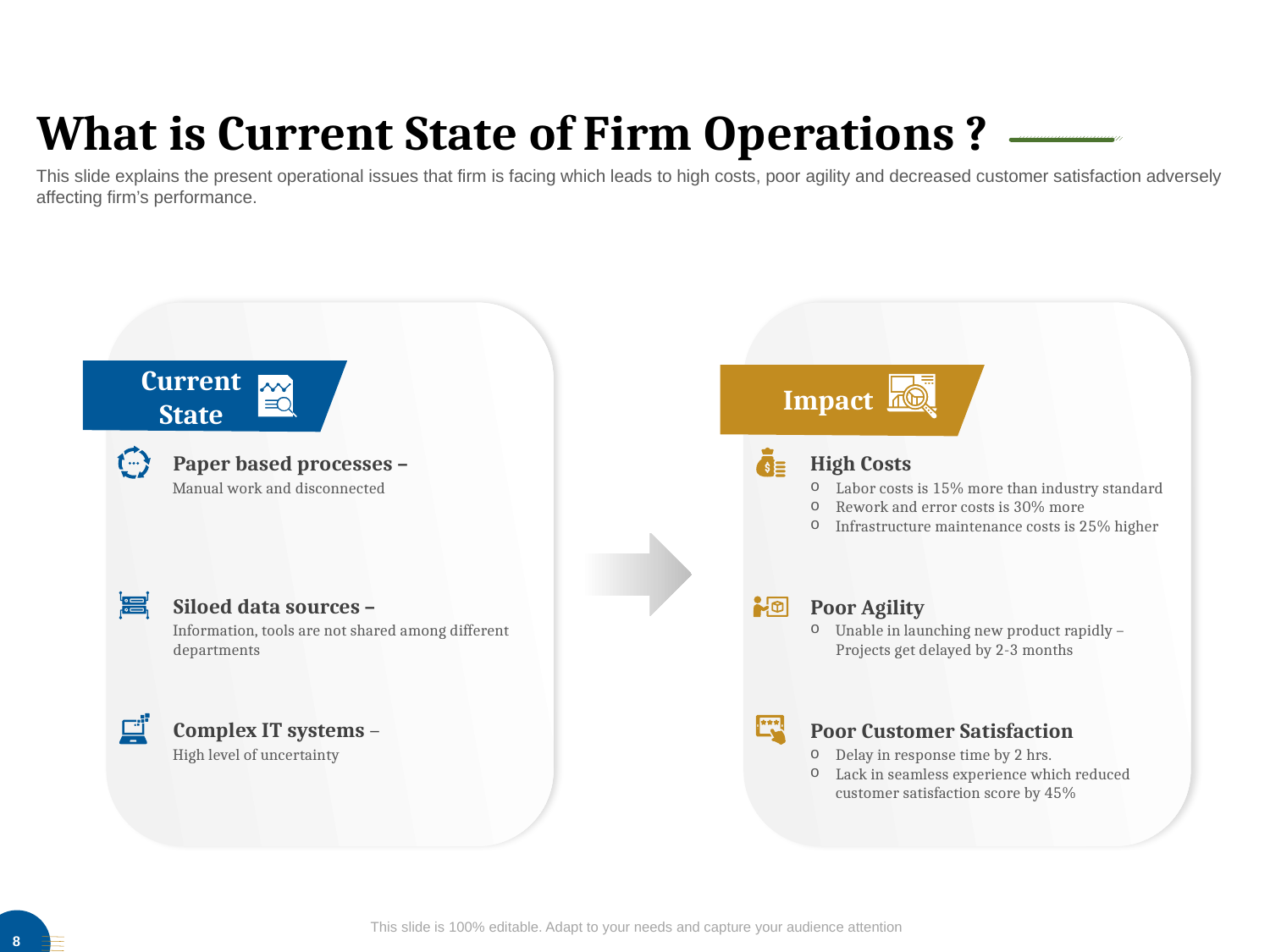

# What is Current State of Firm Operations ?

This slide explains the present operational issues that firm is facing which leads to high costs, poor agility and decreased customer satisfaction adversely affecting firm’s performance.

Current State

Paper based processes –
Manual work and disconnected

Siloed data sources –
Information, tools are not shared among different departments

Complex IT systems –
High level of uncertainty

High Costs
Labor costs is 15% more than industry standard
Rework and error costs is 30% more
Infrastructure maintenance costs is 25% higher

Poor Agility
Unable in launching new product rapidly – Projects get delayed by 2-3 months

Poor Customer Satisfaction
Delay in response time by 2 hrs.
Lack in seamless experience which reduced customer satisfaction score by 45%

Impact

This slide is 100% editable. Adapt to your needs and capture your audience attention
8